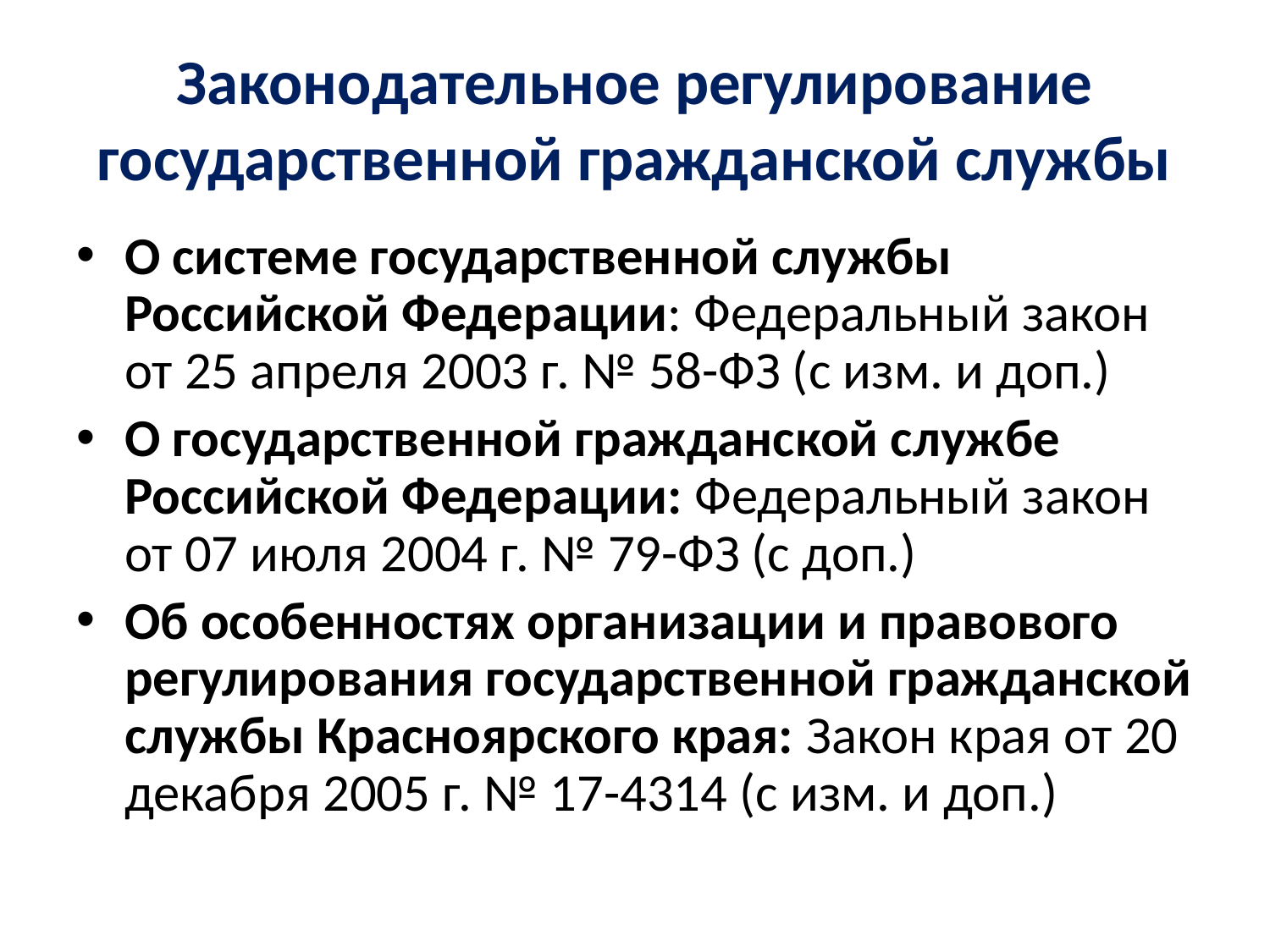

# Законодательное регулирование государственной гражданской службы
О системе государственной службы Российской Федерации: Федеральный закон от 25 апреля 2003 г. № 58-ФЗ (с изм. и доп.)
О государственной гражданской службе Российской Федерации: Федеральный закон от 07 июля 2004 г. № 79-ФЗ (с доп.)
Об особенностях организации и правового регулирования государственной гражданской службы Красноярского края: Закон края от 20 декабря 2005 г. № 17-4314 (с изм. и доп.)